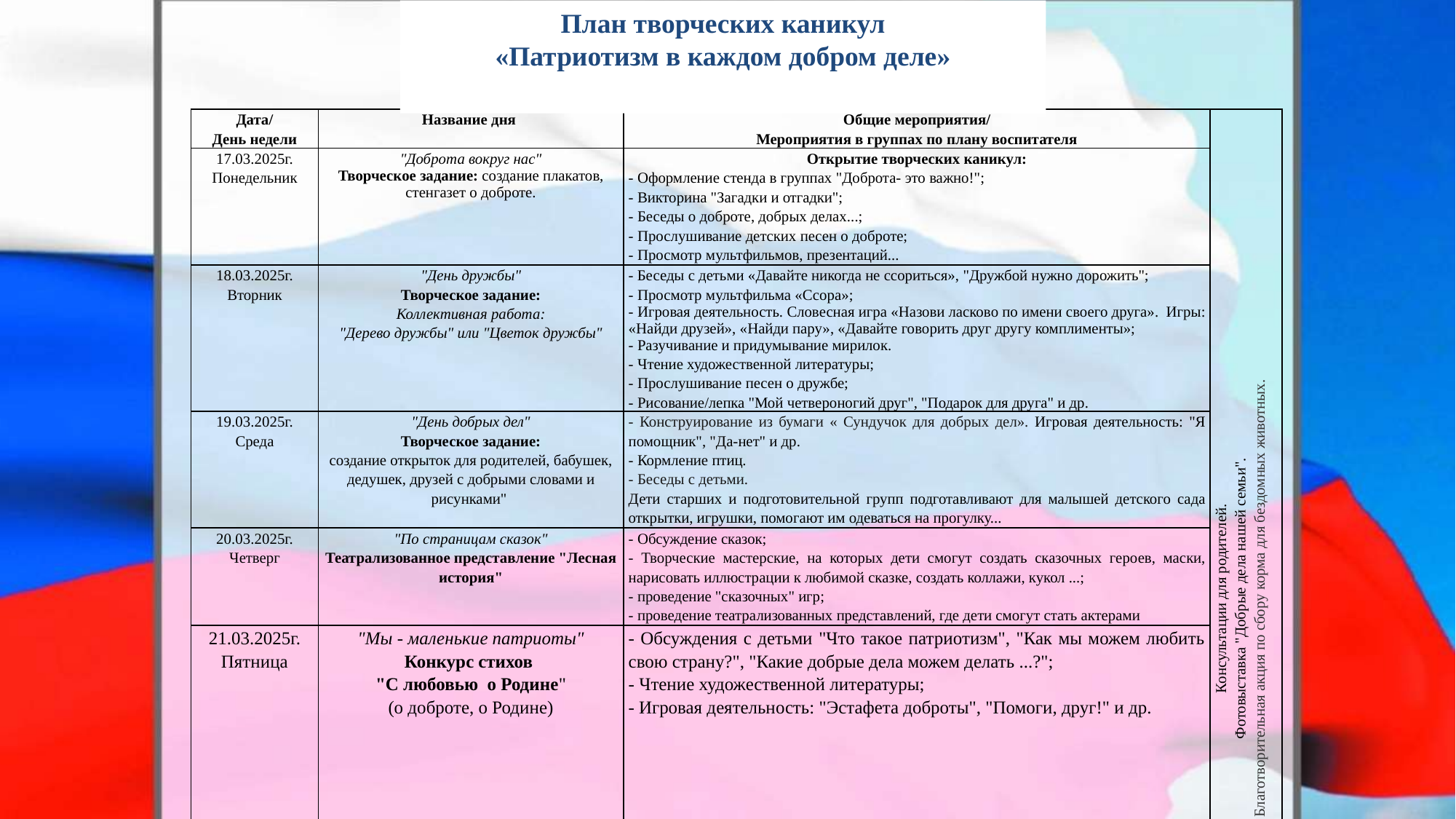

План творческих каникул
«Патриотизм в каждом добром деле»

| Дата/ День недели | Название дня | Общие мероприятия/ Мероприятия в группах по плану воспитателя | Консультации для родителей. Фотовыставка "Добрые дела нашей семьи".  Благотворительная акция по сбору корма для бездомных животных. |
| --- | --- | --- | --- |
| 17.03.2025г. Понедельник | "Доброта вокруг нас" Творческое задание: создание плакатов, стенгазет о доброте. | Открытие творческих каникул: - Оформление стенда в группах "Доброта- это важно!"; - Викторина "Загадки и отгадки"; - Беседы о доброте, добрых делах...; - Прослушивание детских песен о доброте; - Просмотр мультфильмов, презентаций... |  |
| 18.03.2025г. Вторник | "День дружбы" Творческое задание: Коллективная работа: "Дерево дружбы" или "Цветок дружбы" | - Беседы с детьми «Давайте никогда не ссориться», "Дружбой нужно дорожить"; - Просмотр мультфильма «Ссора»; - Игровая деятельность. Словесная игра «Назови ласково по имени своего друга». Игры: «Найди друзей», «Найди пару», «Давайте говорить друг другу комплименты»; - Разучивание и придумывание мирилок. - Чтение художественной литературы; - Прослушивание песен о дружбе; - Рисование/лепка "Мой четвероногий друг", "Подарок для друга" и др. |  |
| 19.03.2025г. Среда | "День добрых дел" Творческое задание: создание открыток для родителей, бабушек, дедушек, друзей с добрыми словами и рисунками" | - Конструирование из бумаги « Сундучок для добрых дел». Игровая деятельность: "Я помощник", "Да-нет" и др. - Кормление птиц. - Беседы с детьми. Дети старших и подготовительной групп подготавливают для малышей детского сада открытки, игрушки, помогают им одеваться на прогулку... |  |
| 20.03.2025г. Четверг | "По страницам сказок" Театрализованное представление "Лесная история" | - Обсуждение сказок; - Творческие мастерские, на которых дети смогут создать сказочных героев, маски, нарисовать иллюстрации к любимой сказке, создать коллажи, кукол ...; - проведение "сказочных" игр; - проведение театрализованных представлений, где дети смогут стать актерами |  |
| 21.03.2025г. Пятница | "Мы - маленькие патриоты" Конкурс стихов "С любовью о Родине" (о доброте, о Родине) | - Обсуждения с детьми "Что такое патриотизм", "Как мы можем любить свою страну?", "Какие добрые дела можем делать ...?"; - Чтение художественной литературы; - Игровая деятельность: "Эстафета доброты", "Помоги, друг!" и др. |  |